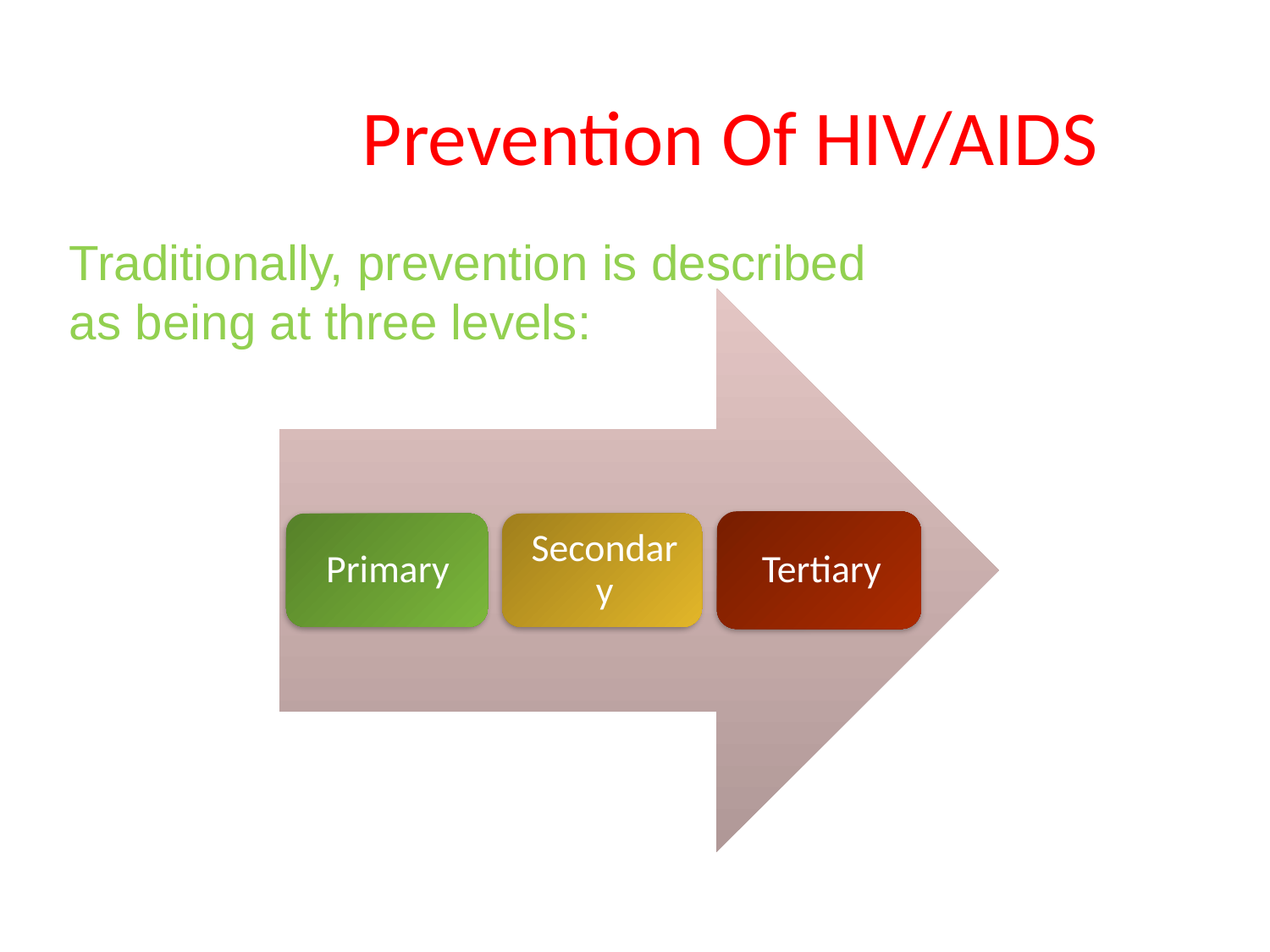

Prevention Of HIV/AIDS
Traditionally, prevention is described as being at three levels:
Primary
Secondary
Tertiary